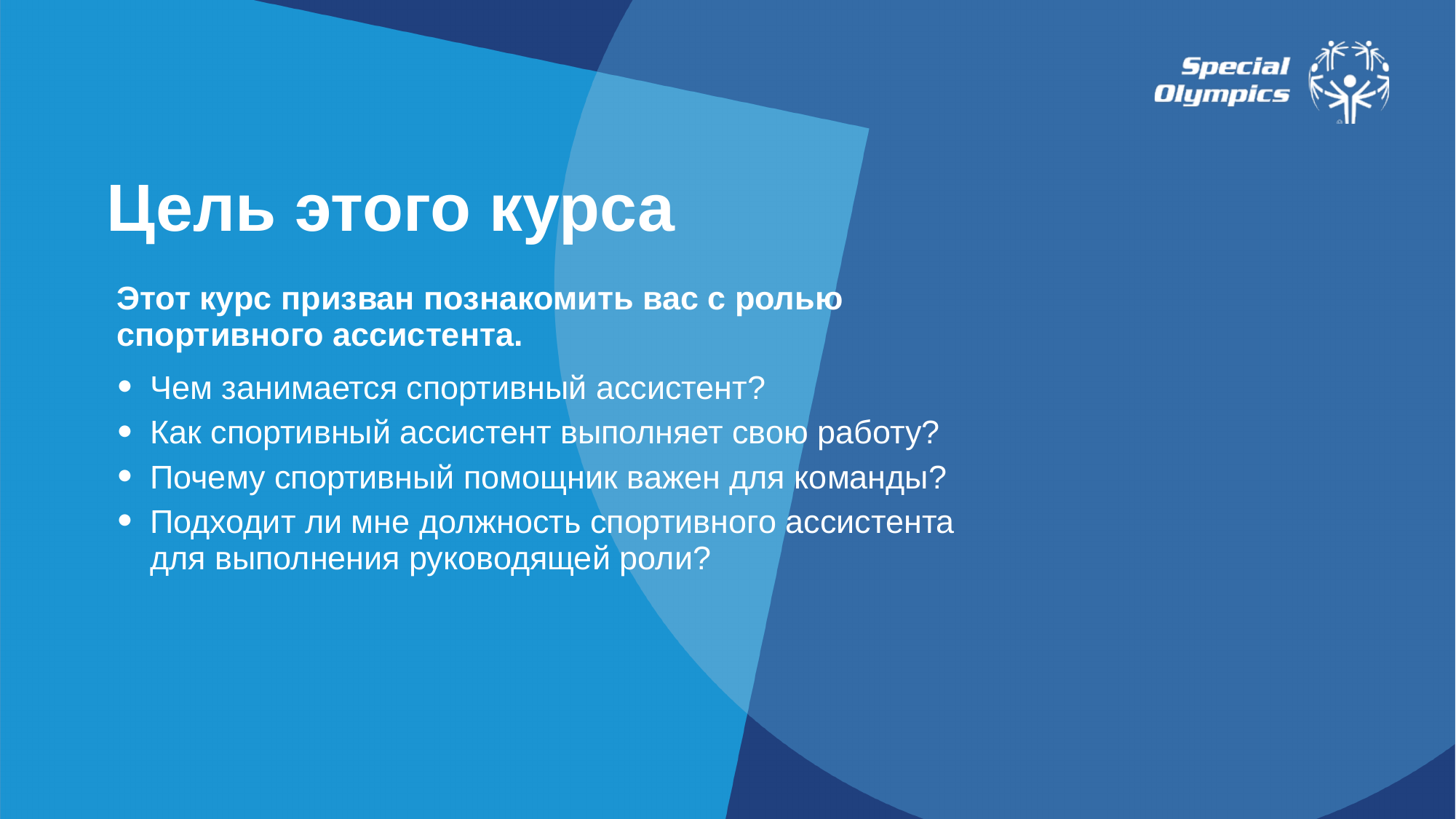

Цель этого курса
Этот курс призван познакомить вас с ролью спортивного ассистента.
Чем занимается спортивный ассистент?
Как спортивный ассистент выполняет свою работу?
Почему спортивный помощник важен для команды?
Подходит ли мне должность спортивного ассистента для выполнения руководящей роли?